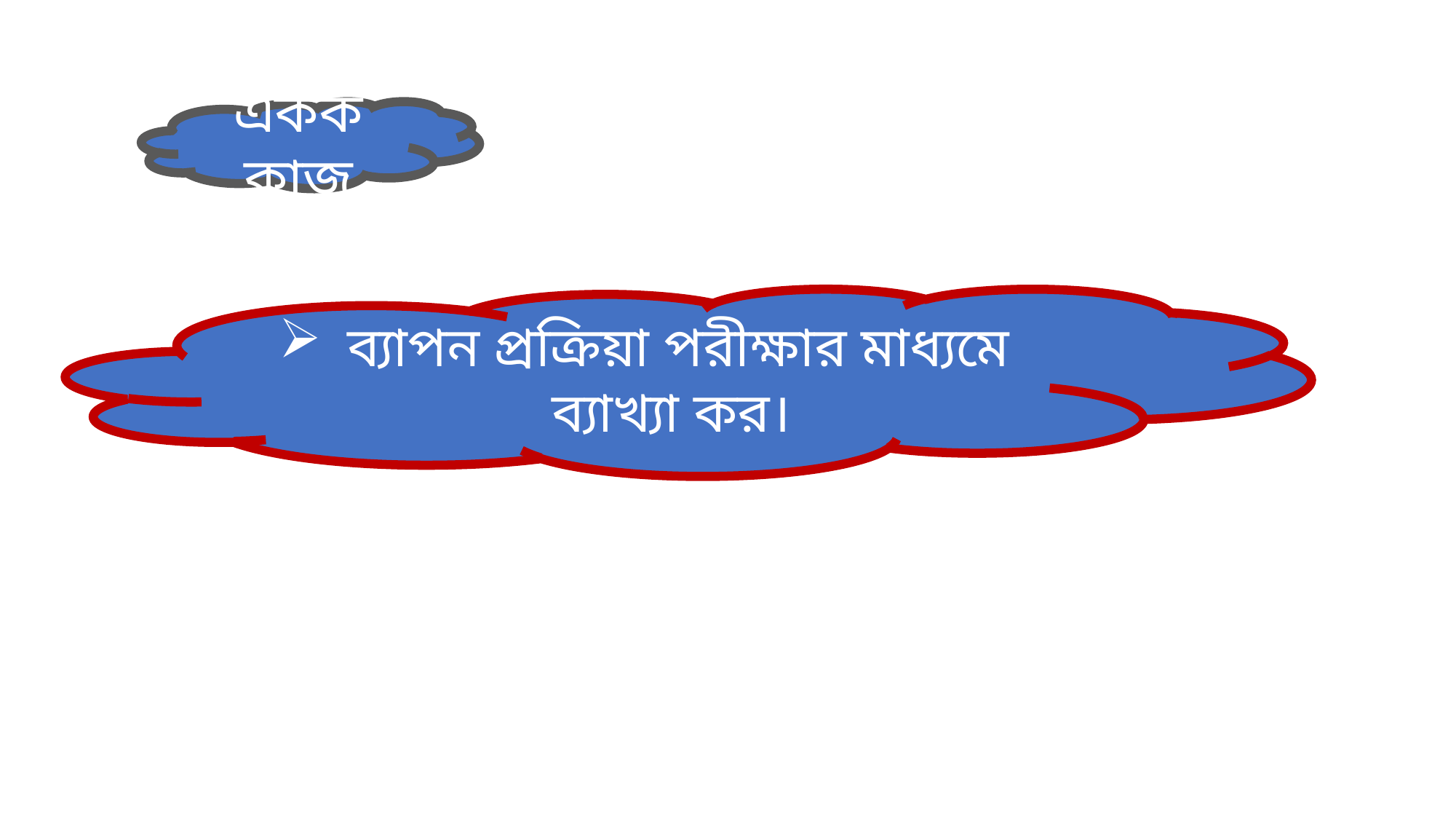

একক কাজ
ব্যাপন প্রক্রিয়া পরীক্ষার মাধ্যমে ব্যাখ্যা কর।